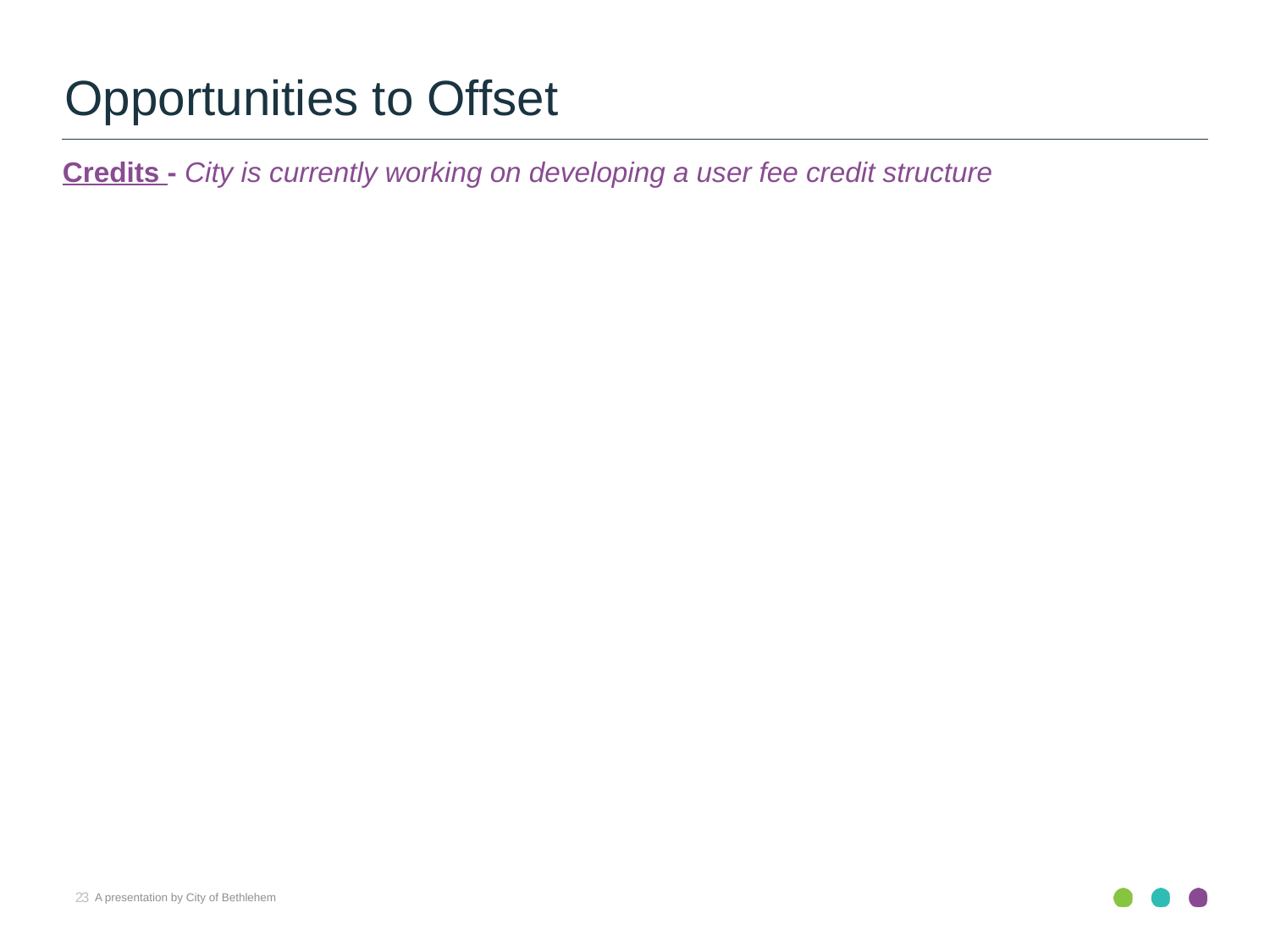

Opportunities to Offset
Credits - City is currently working on developing a user fee credit structure

23
A presentation by City of Bethlehem